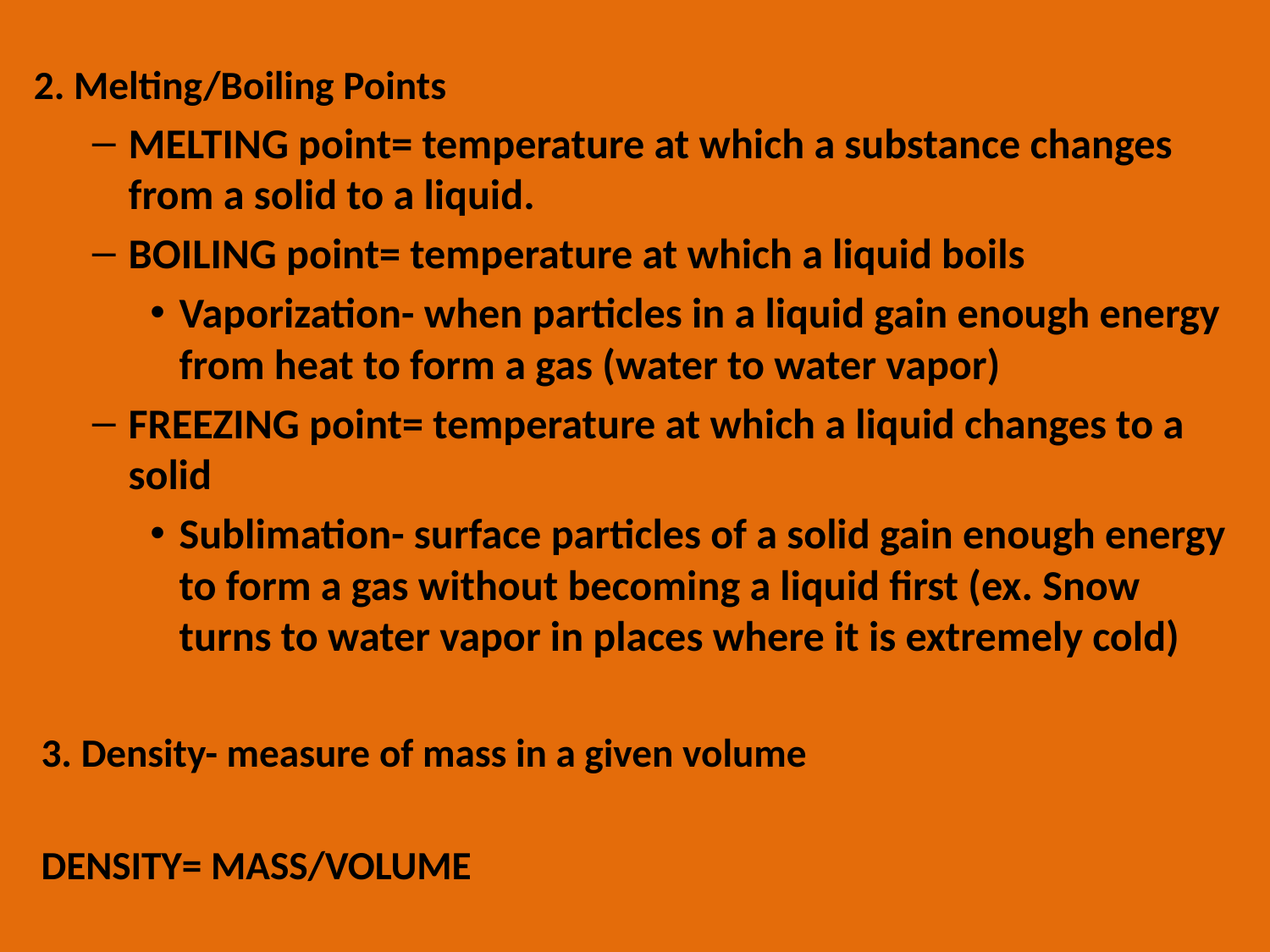

2. Melting/Boiling Points
MELTING point= temperature at which a substance changes from a solid to a liquid.
BOILING point= temperature at which a liquid boils
Vaporization- when particles in a liquid gain enough energy from heat to form a gas (water to water vapor)
FREEZING point= temperature at which a liquid changes to a solid
Sublimation- surface particles of a solid gain enough energy to form a gas without becoming a liquid first (ex. Snow turns to water vapor in places where it is extremely cold)

3. Density- measure of mass in a given volume

		DENSITY= MASS/VOLUME